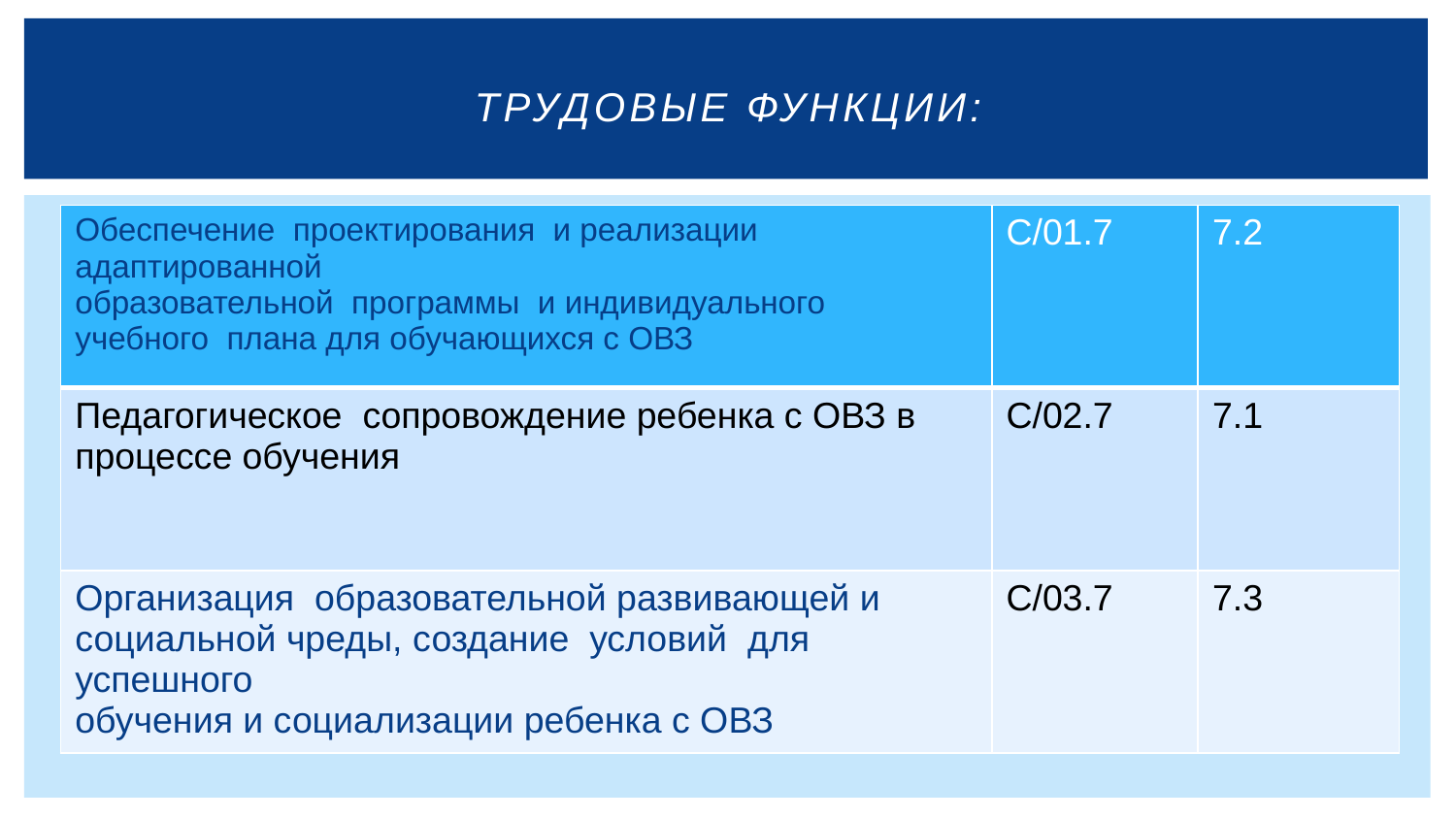

# ТРУДОВЫЕ ФУНКЦИИ:
| Обеспечение проектирования и реализации адаптированной образовательной программы и индивидуального учебного плана для обучающихся с ОВЗ | С/01.7 | 7.2 |
| --- | --- | --- |
| Педагогическое сопровождение ребенка с ОВЗ в процессе обучения | С/02.7 | 7.1 |
| Организация образовательной развивающей и социальной чреды, создание условий для успешного обучения и социализации ребенка с ОВЗ | С/03.7 | 7.3 |